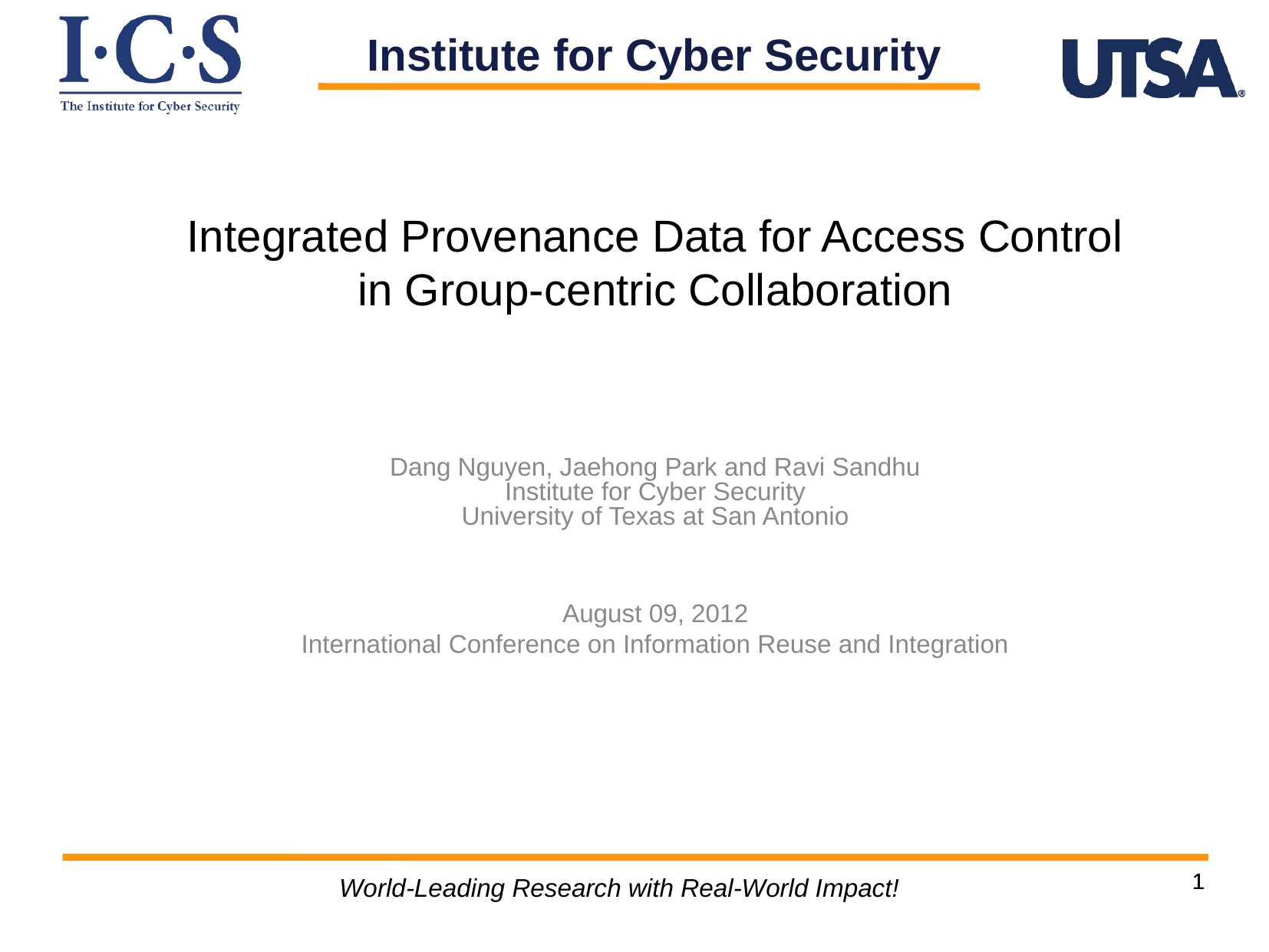

Institute for Cyber Security
Integrated Provenance Data for Access Control in Group-centric Collaboration
Dang Nguyen, Jaehong Park and Ravi Sandhu
Institute for Cyber Security
University of Texas at San Antonio

August 09, 2012
International Conference on Information Reuse and Integration

World-Leading Research with Real-World Impact!
1
1